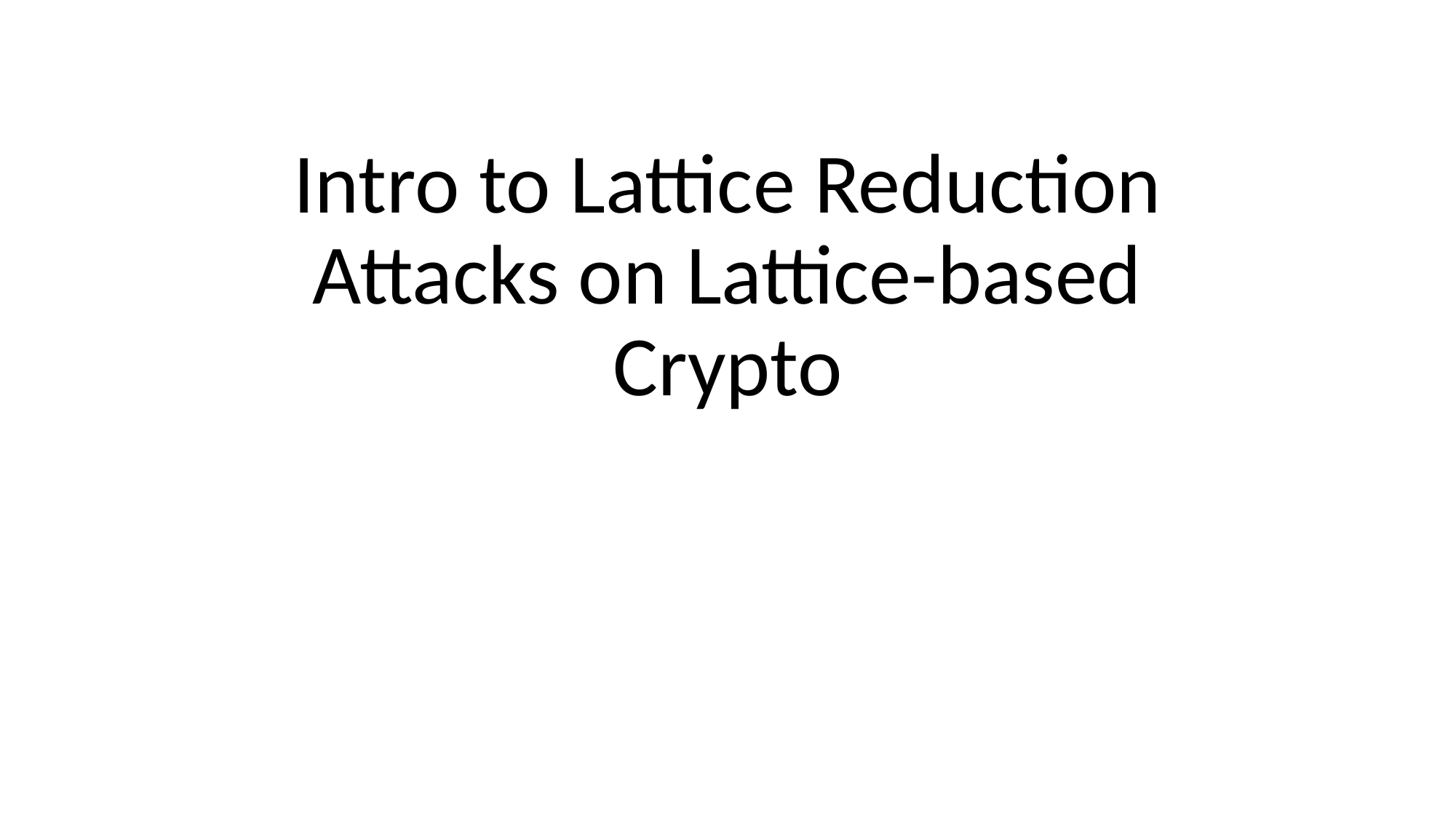

# Intro to Lattice Reduction Attacks on Lattice-based Crypto